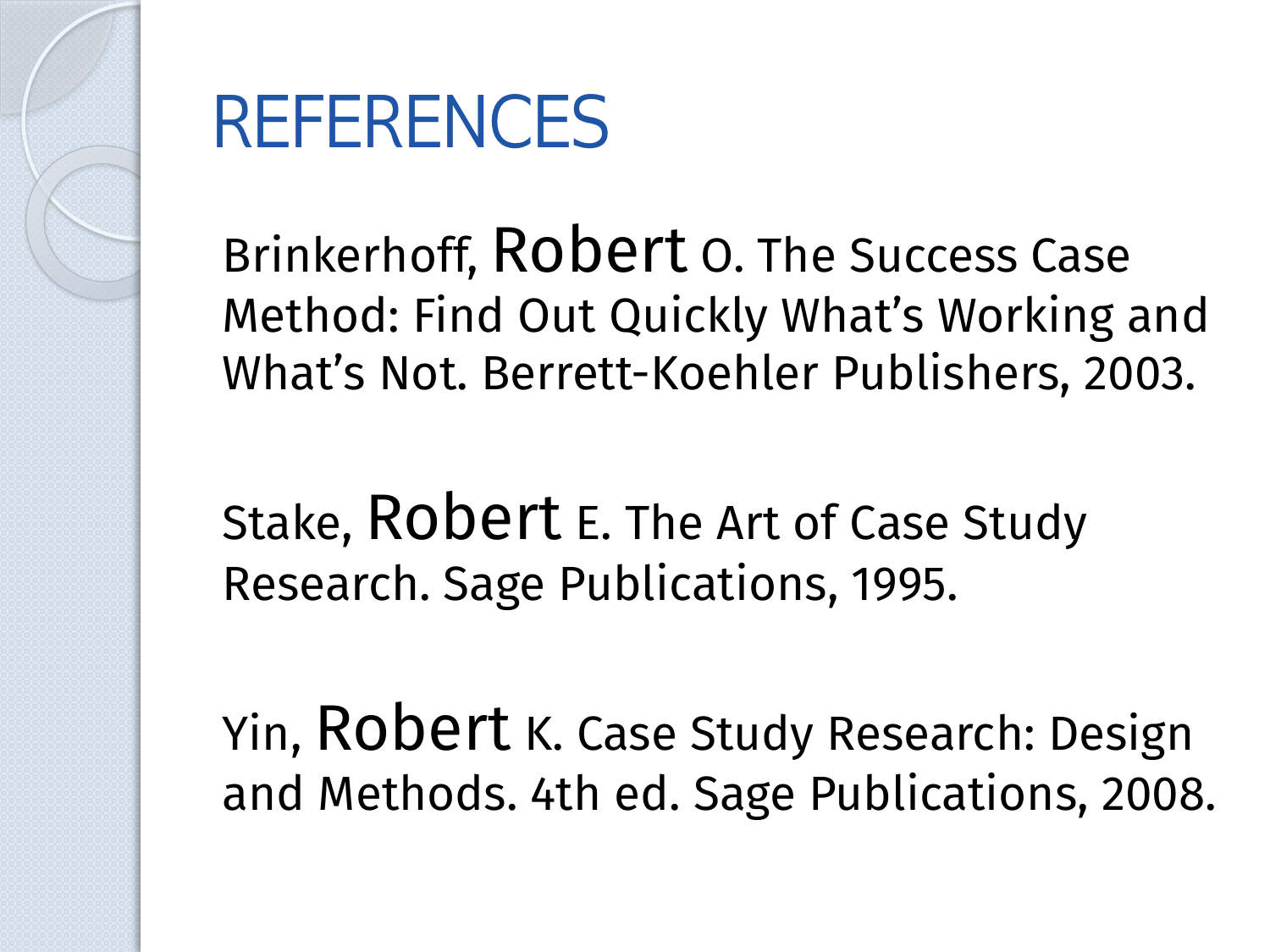

# REFERENCES
Brinkerhoff, Robert O. The Success Case Method: Find Out Quickly What’s Working and What’s Not. Berrett-Koehler Publishers, 2003.

Stake, Robert E. The Art of Case Study Research. Sage Publications, 1995.

Yin, Robert K. Case Study Research: Design and Methods. 4th ed. Sage Publications, 2008.